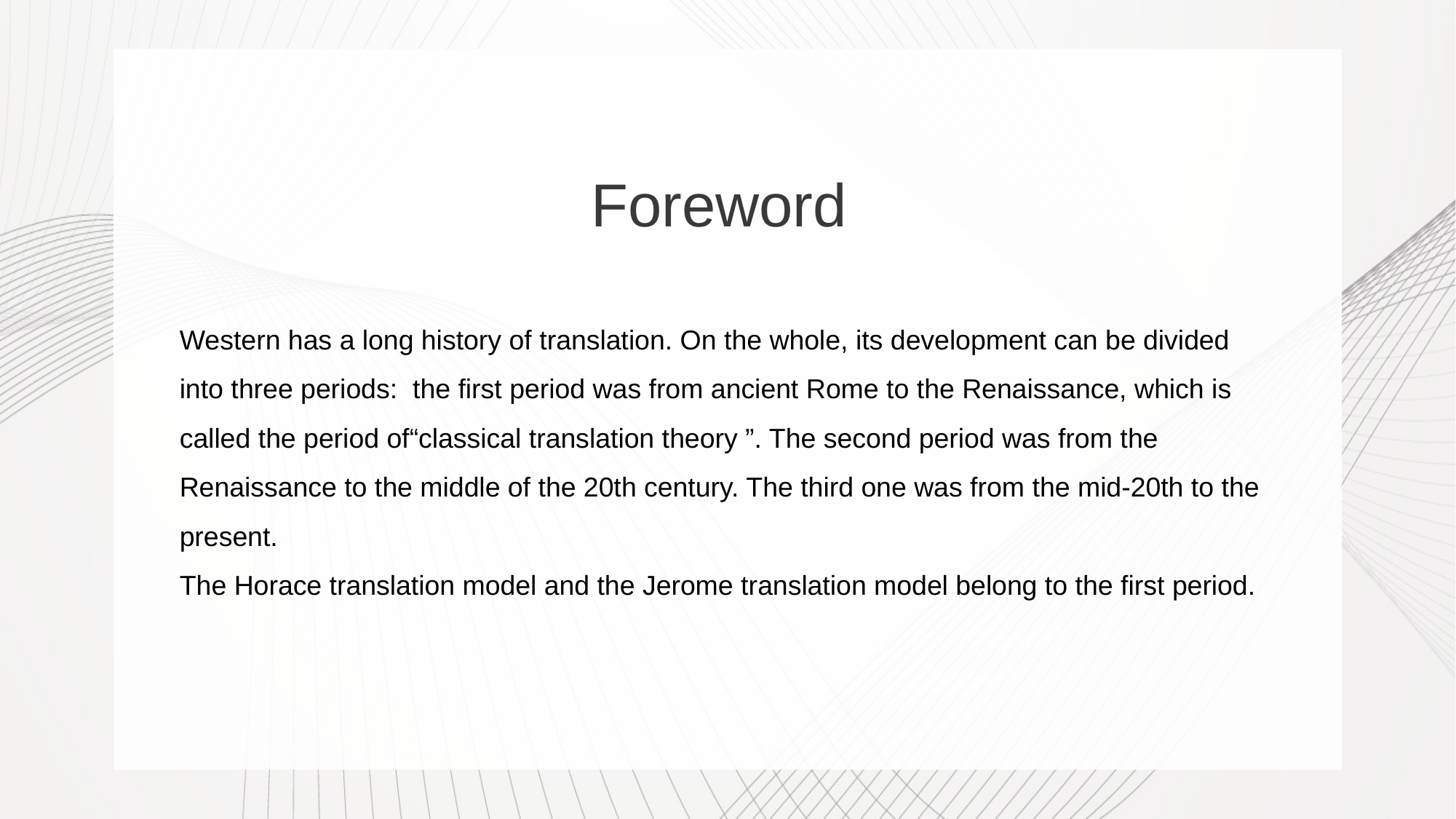

Foreword
Western has a long history of translation. On the whole, its development can be divided into three periods:  the first period was from ancient Rome to the Renaissance, which is called the period of“classical translation theory ”. The second period was from the Renaissance to the middle of the 20th century. The third one was from the mid-20th to the present.
The Horace translation model and the Jerome translation model belong to the first period.